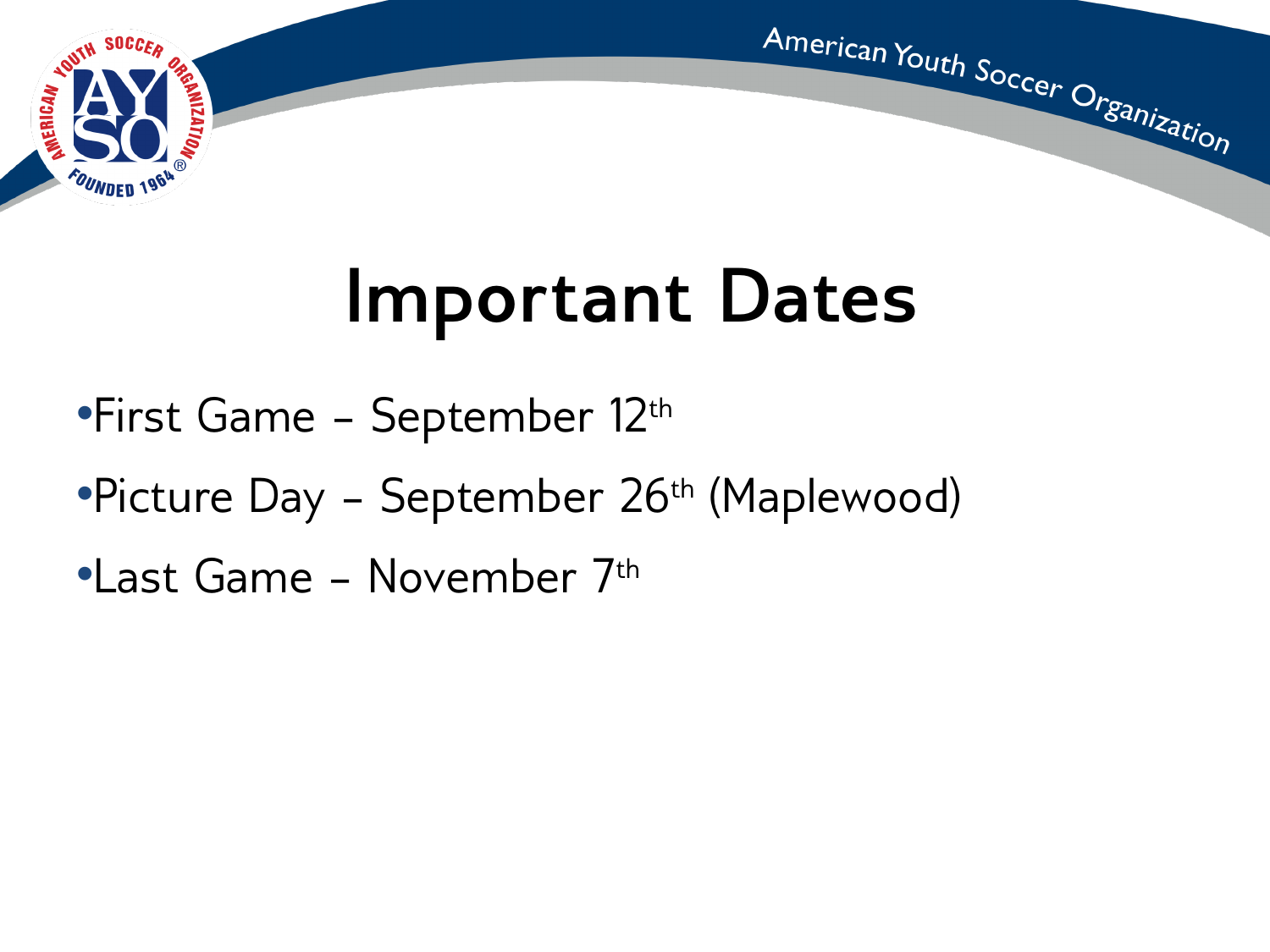

# Important Dates
First Game – September 12th
Picture Day – September 26th (Maplewood)
Last Game – November 7th